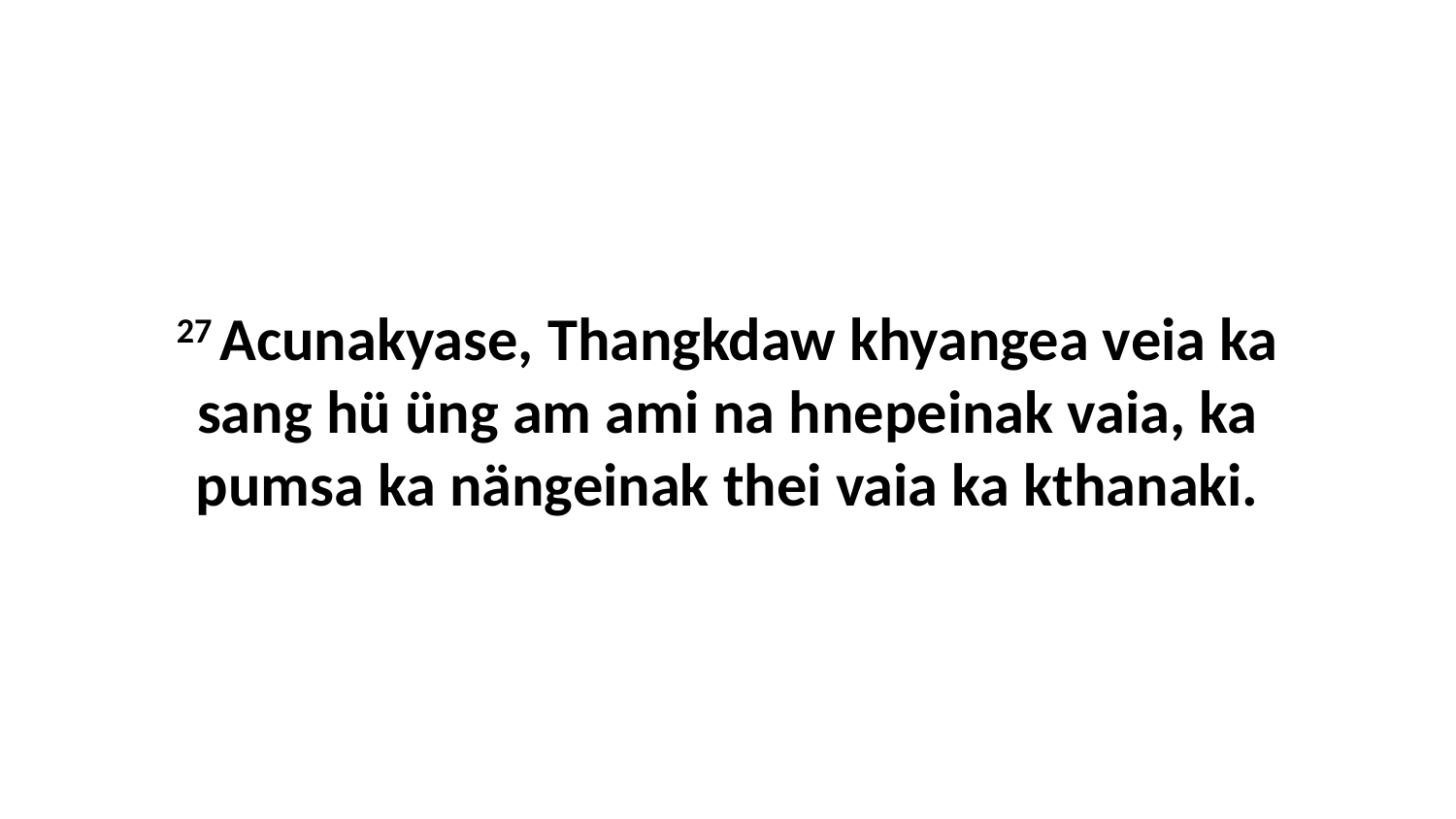

27 Acunakyase, Thangkdaw khyangea veia ka sang hü üng am ami na hnepeinak vaia, ka pumsa ka nängeinak thei vaia ka kthanaki.